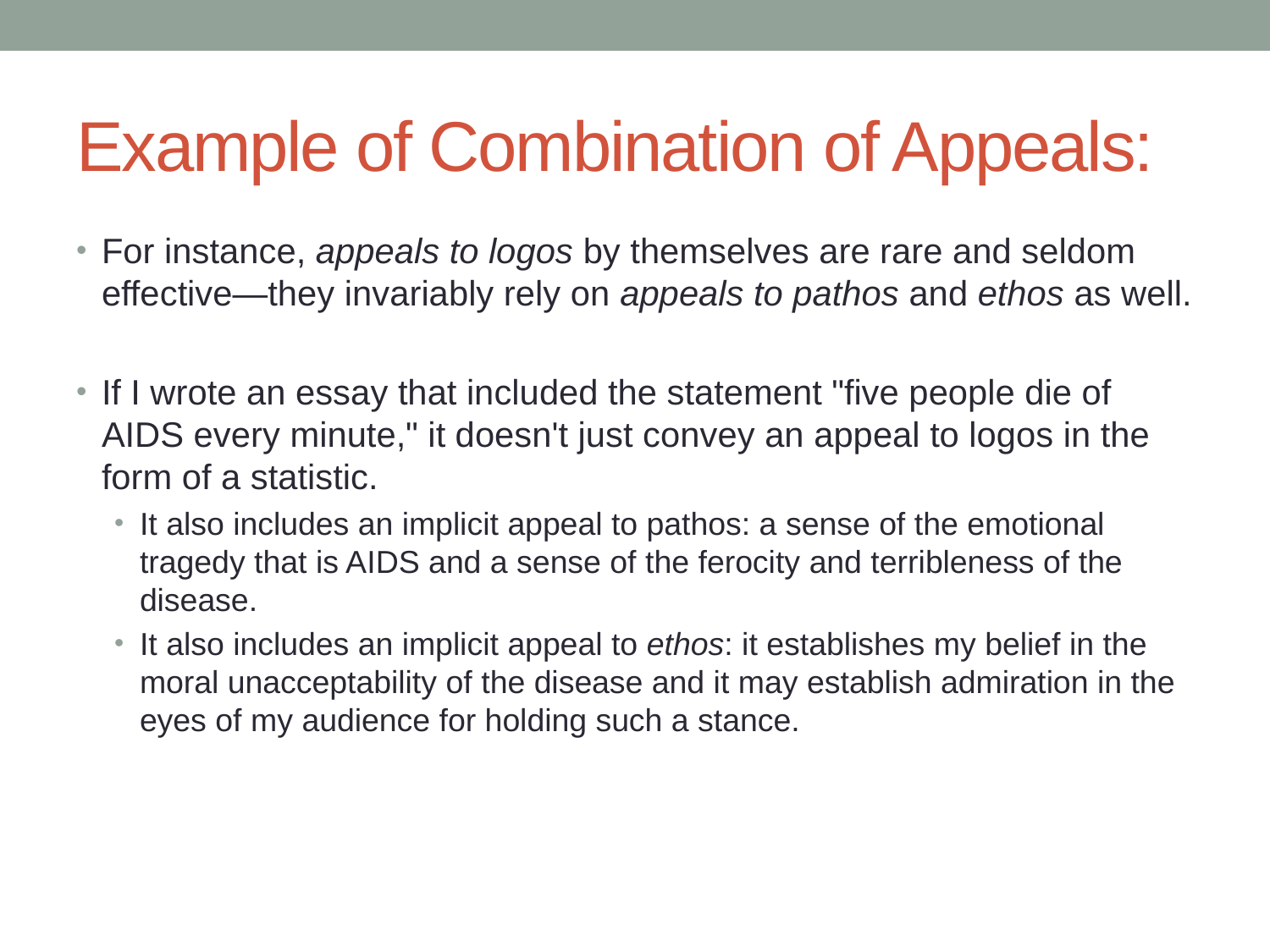

# Example of Combination of Appeals:
For instance, appeals to logos by themselves are rare and seldom effective—they invariably rely on appeals to pathos and ethos as well.

If I wrote an essay that included the statement "five people die of AIDS every minute," it doesn't just convey an appeal to logos in the form of a statistic.
It also includes an implicit appeal to pathos: a sense of the emotional tragedy that is AIDS and a sense of the ferocity and terribleness of the disease.
It also includes an implicit appeal to ethos: it establishes my belief in the moral unacceptability of the disease and it may establish admiration in the eyes of my audience for holding such a stance.